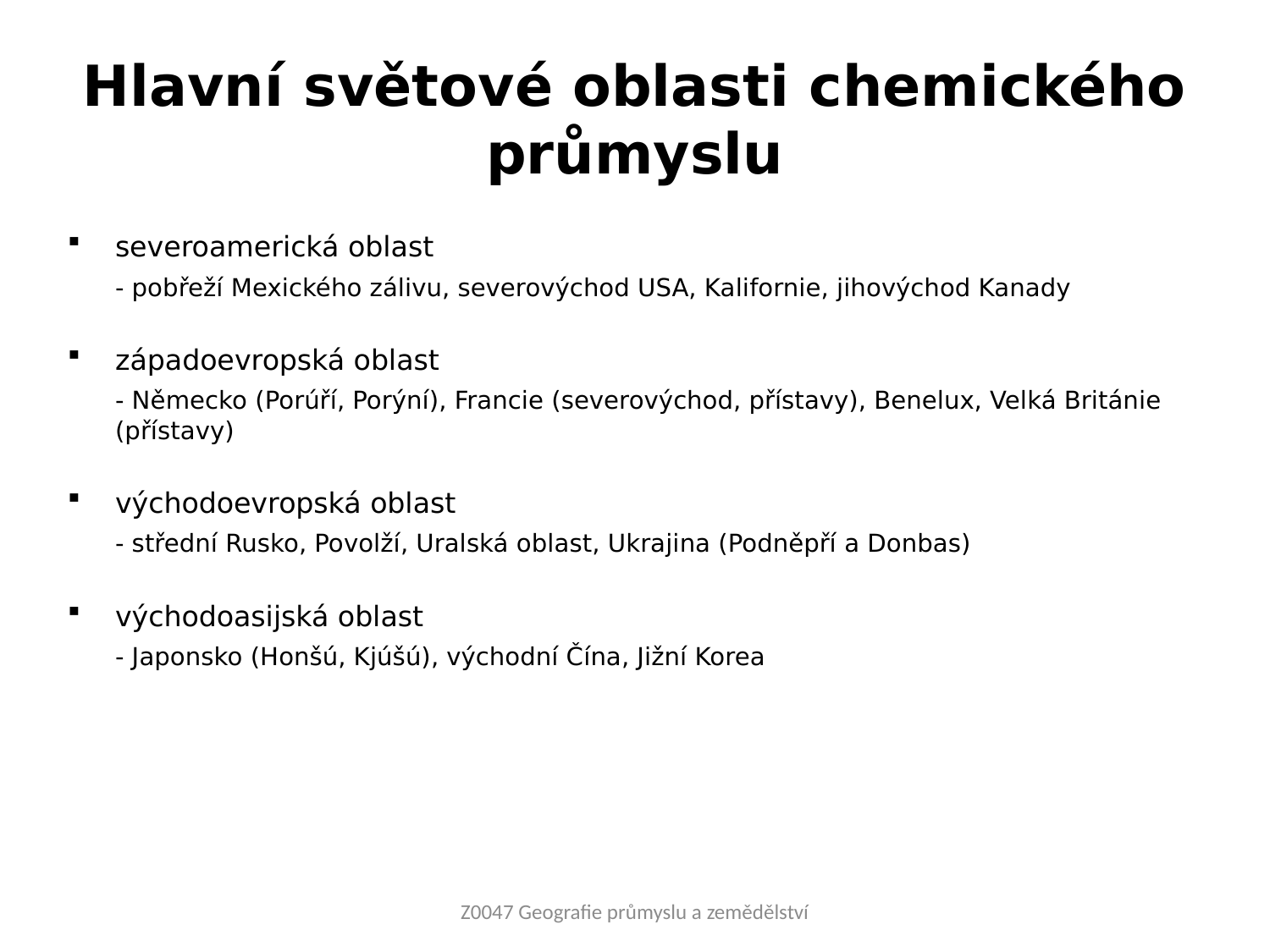

# Hlavní světové oblasti chemického průmyslu
severoamerická oblast
	- pobřeží Mexického zálivu, severovýchod USA, Kalifornie, jihovýchod Kanady

západoevropská oblast
	- Německo (Porúří, Porýní), Francie (severovýchod, přístavy), Benelux, Velká Británie (přístavy)

východoevropská oblast
	- střední Rusko, Povolží, Uralská oblast, Ukrajina (Podněpří a Donbas)

východoasijská oblast
	- Japonsko (Honšú, Kjúšú), východní Čína, Jižní Korea

Z0047 Geografie průmyslu a zemědělství